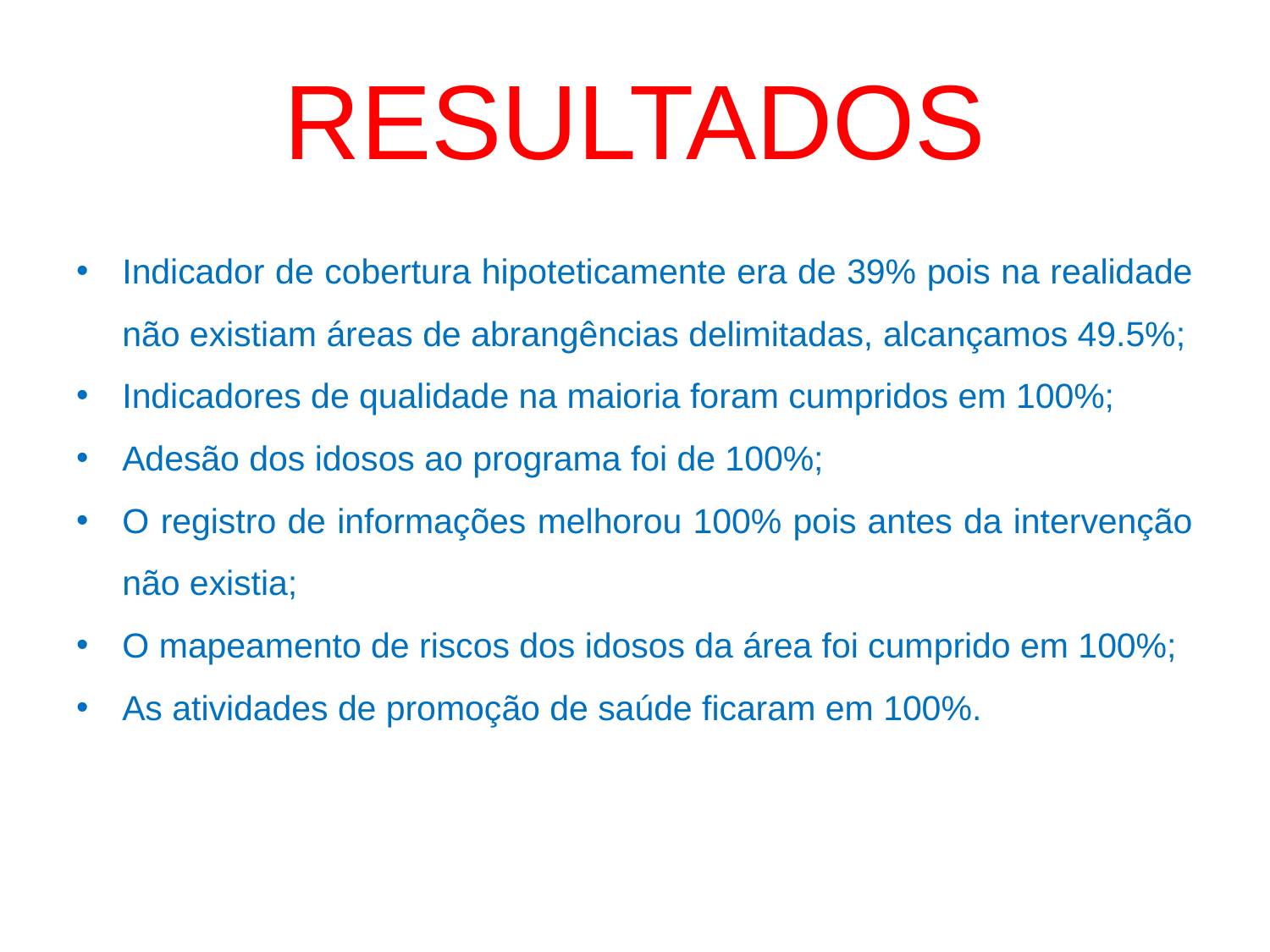

# RESULTADOS
Indicador de cobertura hipoteticamente era de 39% pois na realidade não existiam áreas de abrangências delimitadas, alcançamos 49.5%;
Indicadores de qualidade na maioria foram cumpridos em 100%;
Adesão dos idosos ao programa foi de 100%;
O registro de informações melhorou 100% pois antes da intervenção não existia;
O mapeamento de riscos dos idosos da área foi cumprido em 100%;
As atividades de promoção de saúde ficaram em 100%.